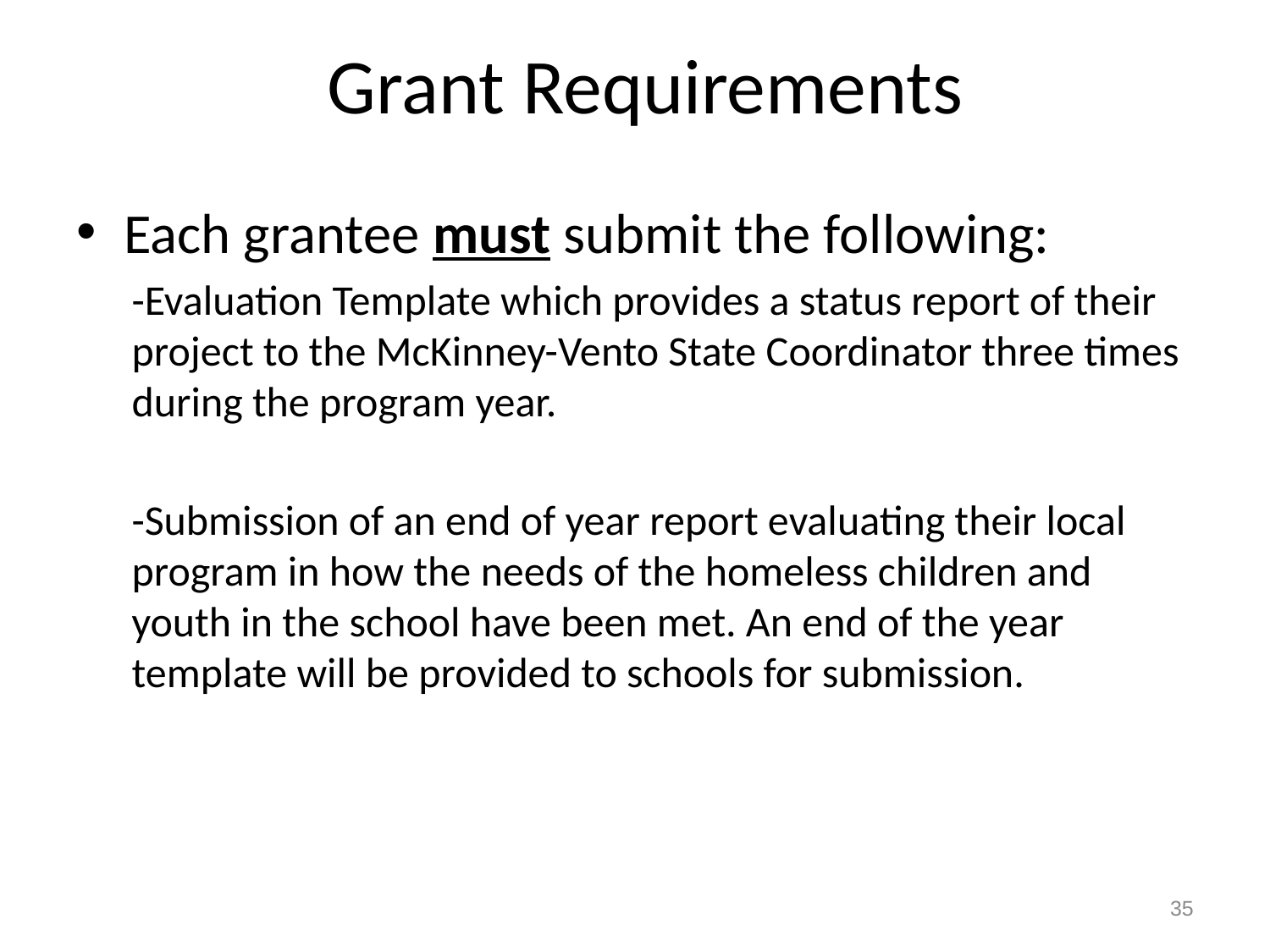

# Grant Requirements
Each grantee must submit the following:
-Evaluation Template which provides a status report of their project to the McKinney-Vento State Coordinator three times during the program year.

-Submission of an end of year report evaluating their local program in how the needs of the homeless children and youth in the school have been met. An end of the year template will be provided to schools for submission.

35